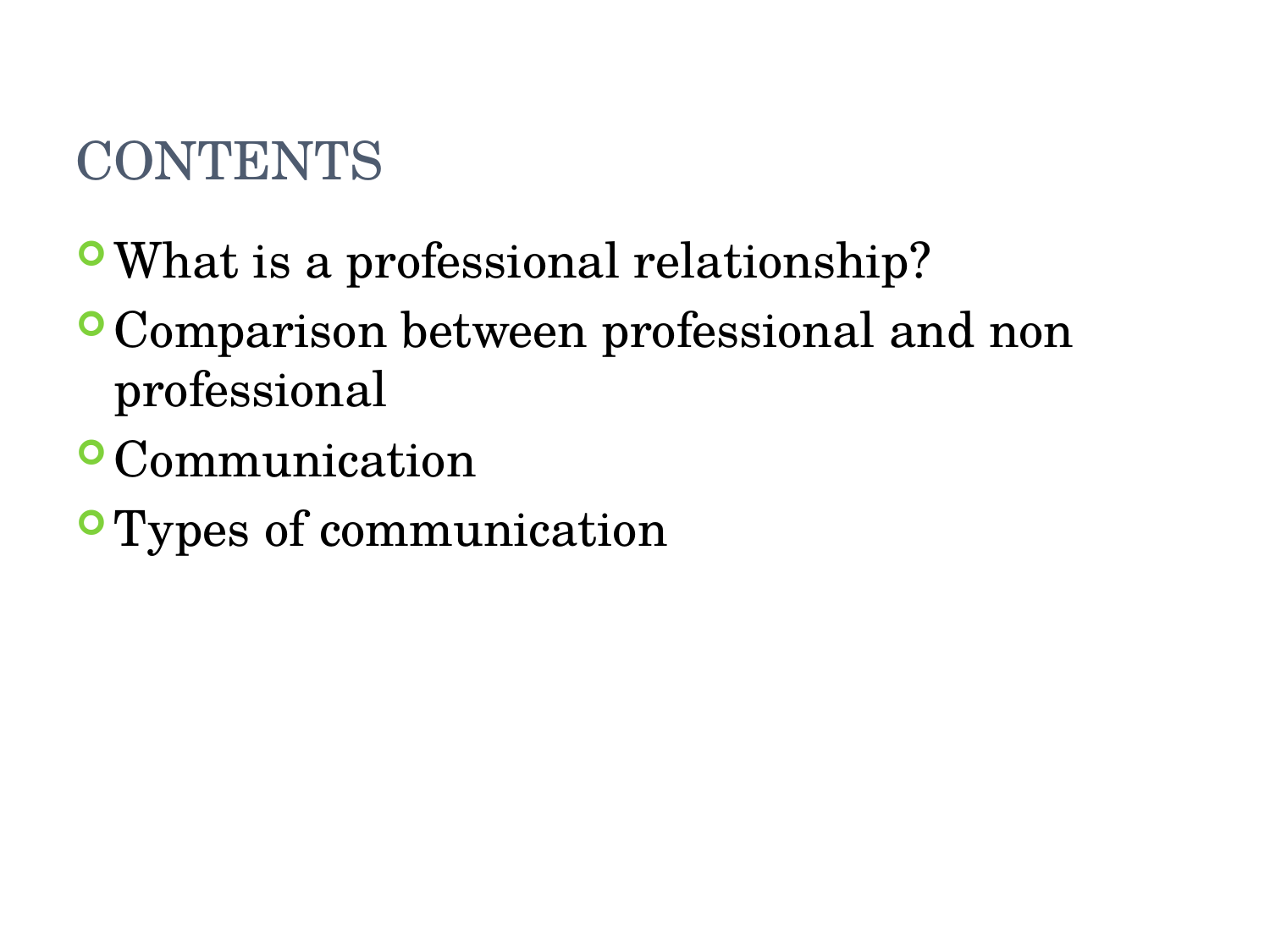

# Contents
What is a professional relationship?
Comparison between professional and non professional
Communication
Types of communication